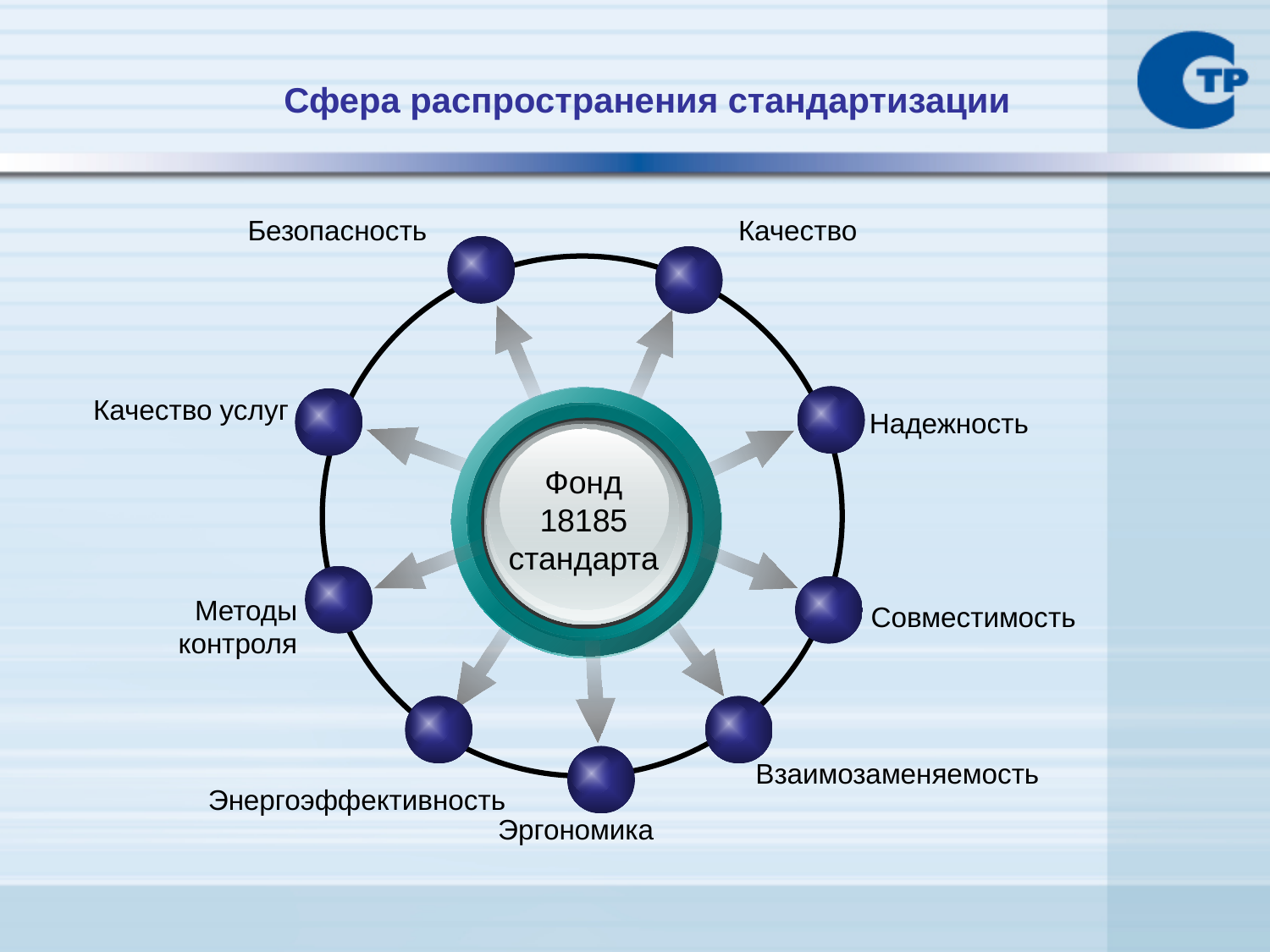

# Сфера распространения стандартизации
Безопасность
Качество

Качество услуг

Надежность

Фонд
18185
стандарта

Методы
контроля
Совместимость

Взаимозаменяемость

Энергоэффективность
Эргономика